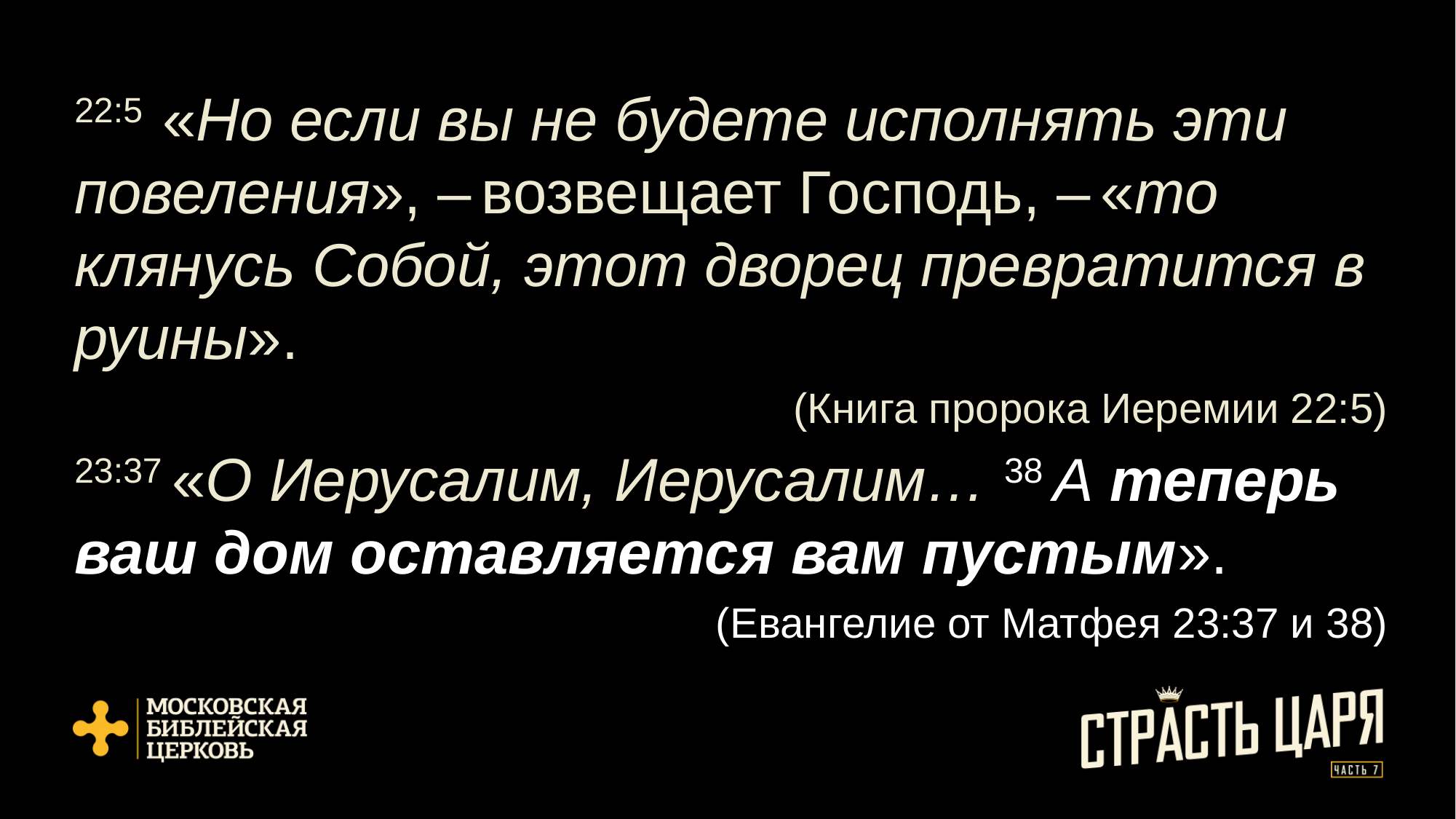

22:5  «Но если вы не будете исполнять эти повеления», – возвещает Господь, – «то клянусь Собой, этот дворец превратится в руины».
(Книга пророка Иеремии 22:5)
23:37 «О Иерусалим, Иерусалим… 38 А теперь ваш дом оставляется вам пустым».
(Евангелие от Матфея 23:37 и 38)